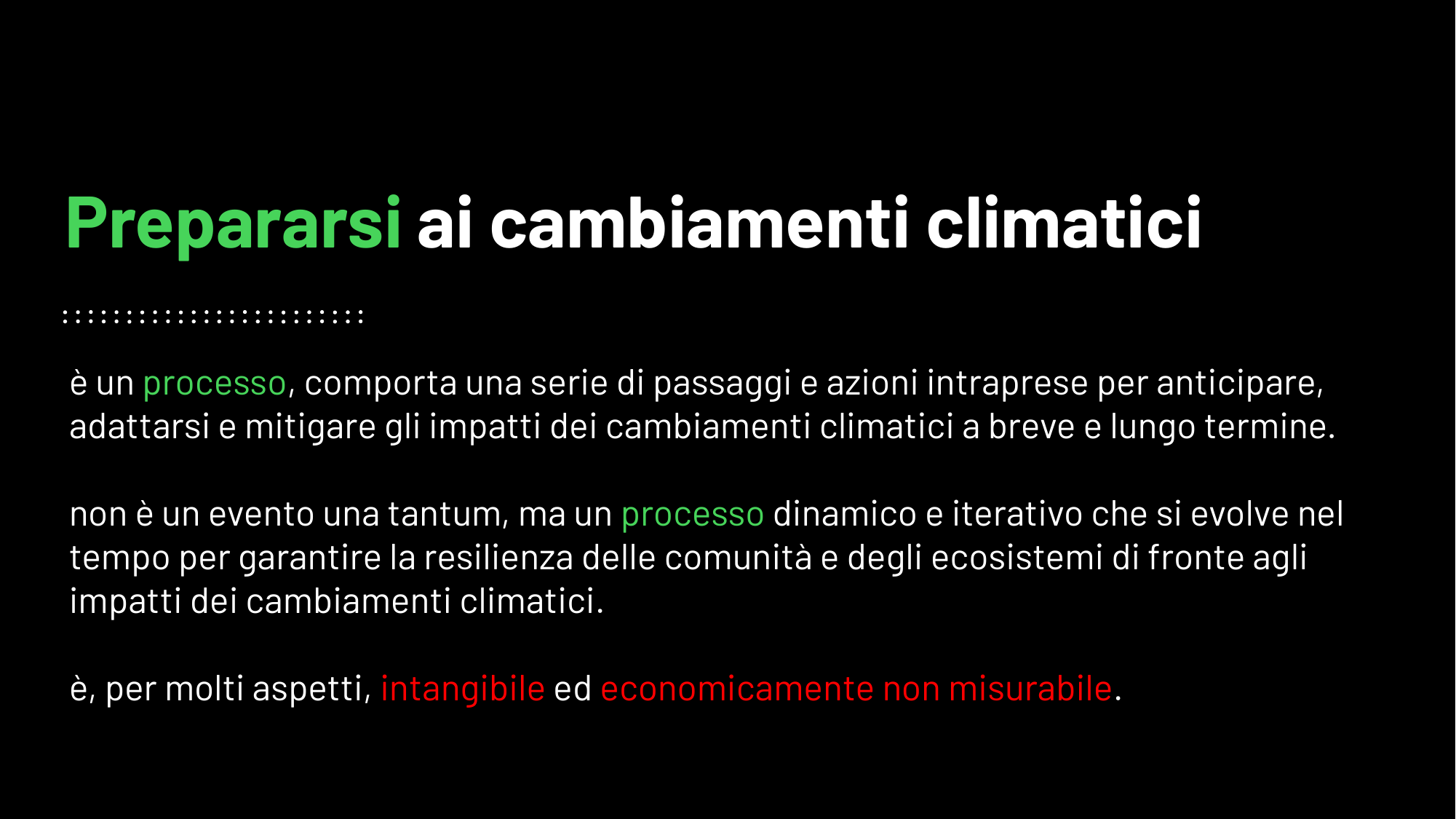

Prepararsi ai cambiamenti climatici

è un processo, comporta una serie di passaggi e azioni intraprese per anticipare, adattarsi e mitigare gli impatti dei cambiamenti climatici a breve e lungo termine.

non è un evento una tantum, ma un processo dinamico e iterativo che si evolve nel tempo per garantire la resilienza delle comunità e degli ecosistemi di fronte agli impatti dei cambiamenti climatici.

è, per molti aspetti, intangibile ed economicamente non misurabile.